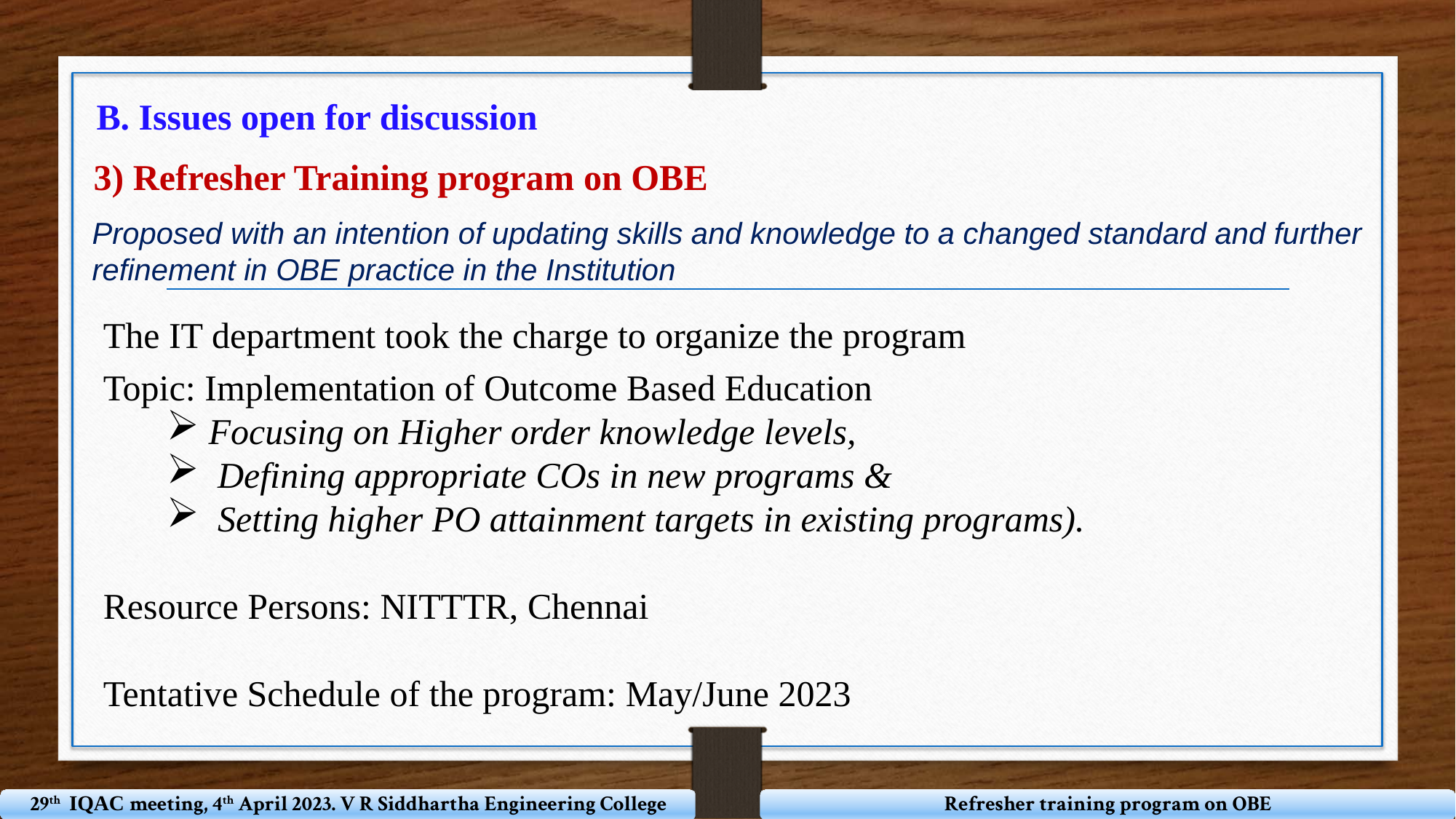

B. Issues open for discussion
3) Refresher Training program on OBE
Proposed with an intention of updating skills and knowledge to a changed standard and further refinement in OBE practice in the Institution
The IT department took the charge to organize the program
Topic: Implementation of Outcome Based Education
Focusing on Higher order knowledge levels,
 Defining appropriate COs in new programs &
 Setting higher PO attainment targets in existing programs).

Resource Persons: NITTTR, Chennai

Tentative Schedule of the program: May/June 2023
29th  IQAC meeting, 4th April 2023. V R Siddhartha Engineering College
Refresher training program on OBE